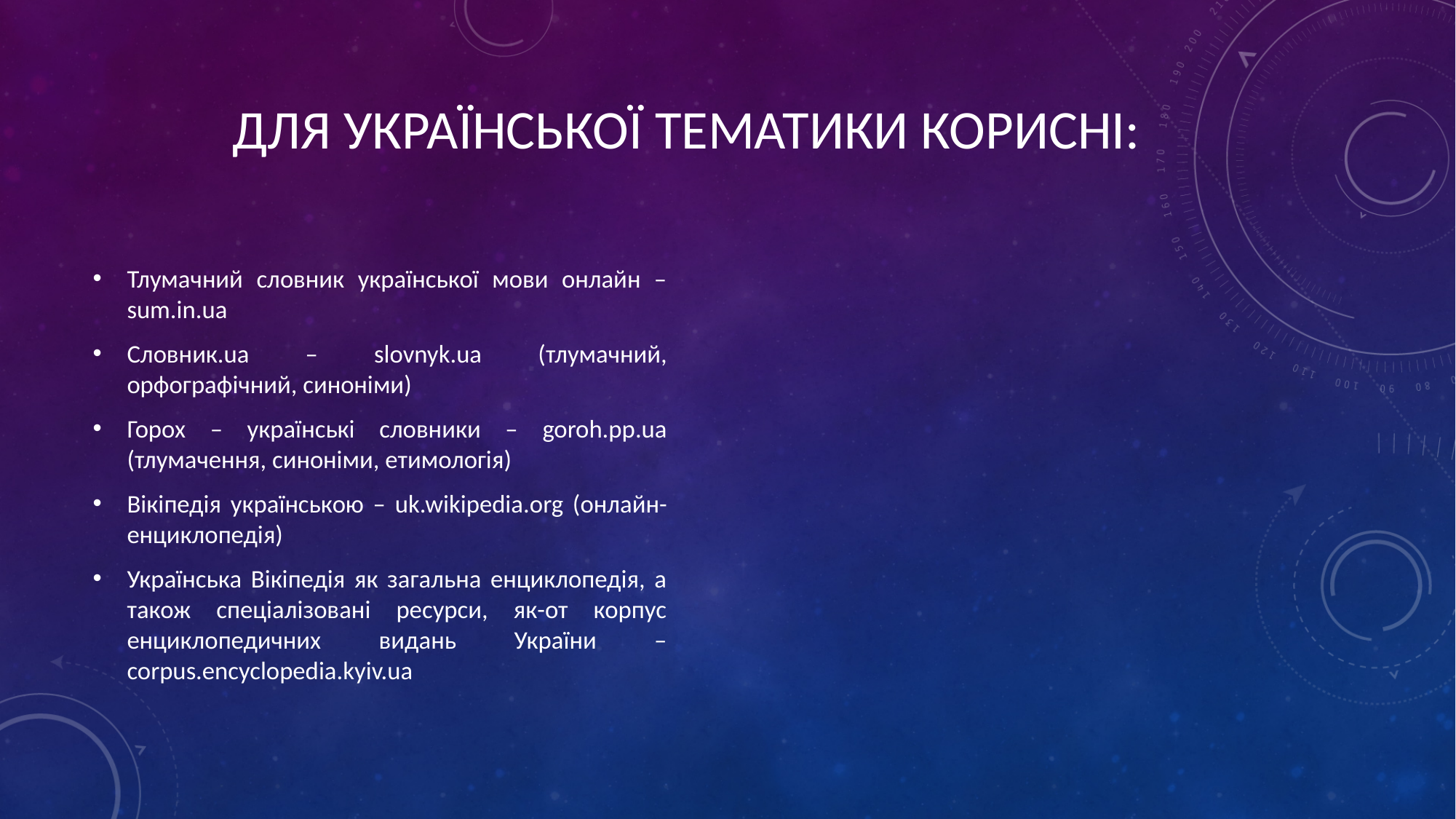

# Для української тематики корисні:
Тлумачний словник української мови онлайн – sum.in.ua
Словник.ua – slovnyk.ua (тлумачний, орфографічний, синоніми)
Горох – українські словники – goroh.pp.ua (тлумачення, синоніми, етимологія)
Вікіпедія українською – uk.wikipedia.org (онлайн-енциклопедія)
Українська Вікіпедія як загальна енциклопедія, а також спеціалізовані ресурси, як-от корпус енциклопедичних видань України – corpus.encyclopedia.kyiv.ua